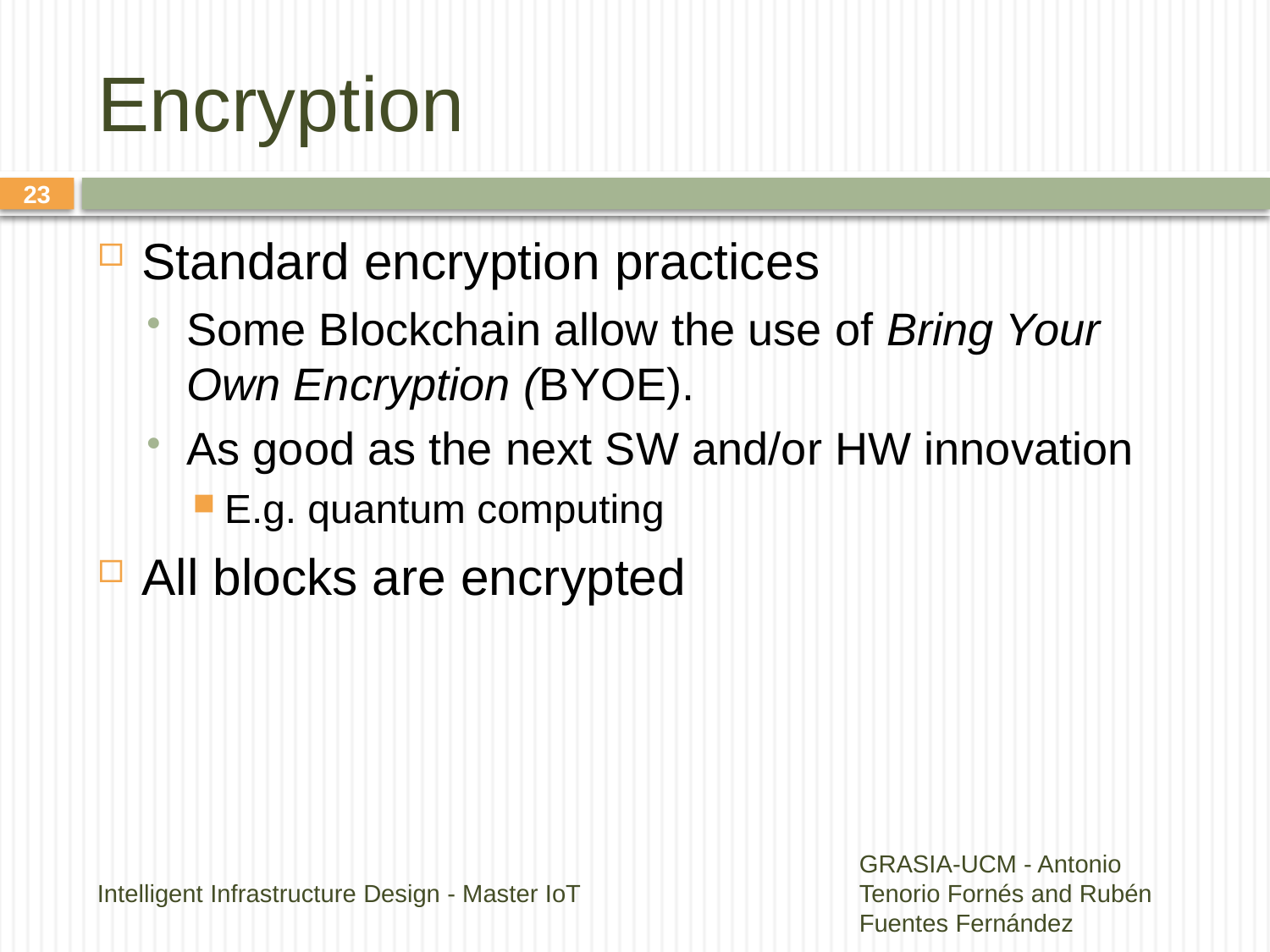

# Encryption
23
Standard encryption practices
Some Blockchain allow the use of Bring Your Own Encryption (BYOE).
As good as the next SW and/or HW innovation
E.g. quantum computing
All blocks are encrypted
Intelligent Infrastructure Design - Master IoT
GRASIA-UCM - Antonio Tenorio Fornés and Rubén Fuentes Fernández